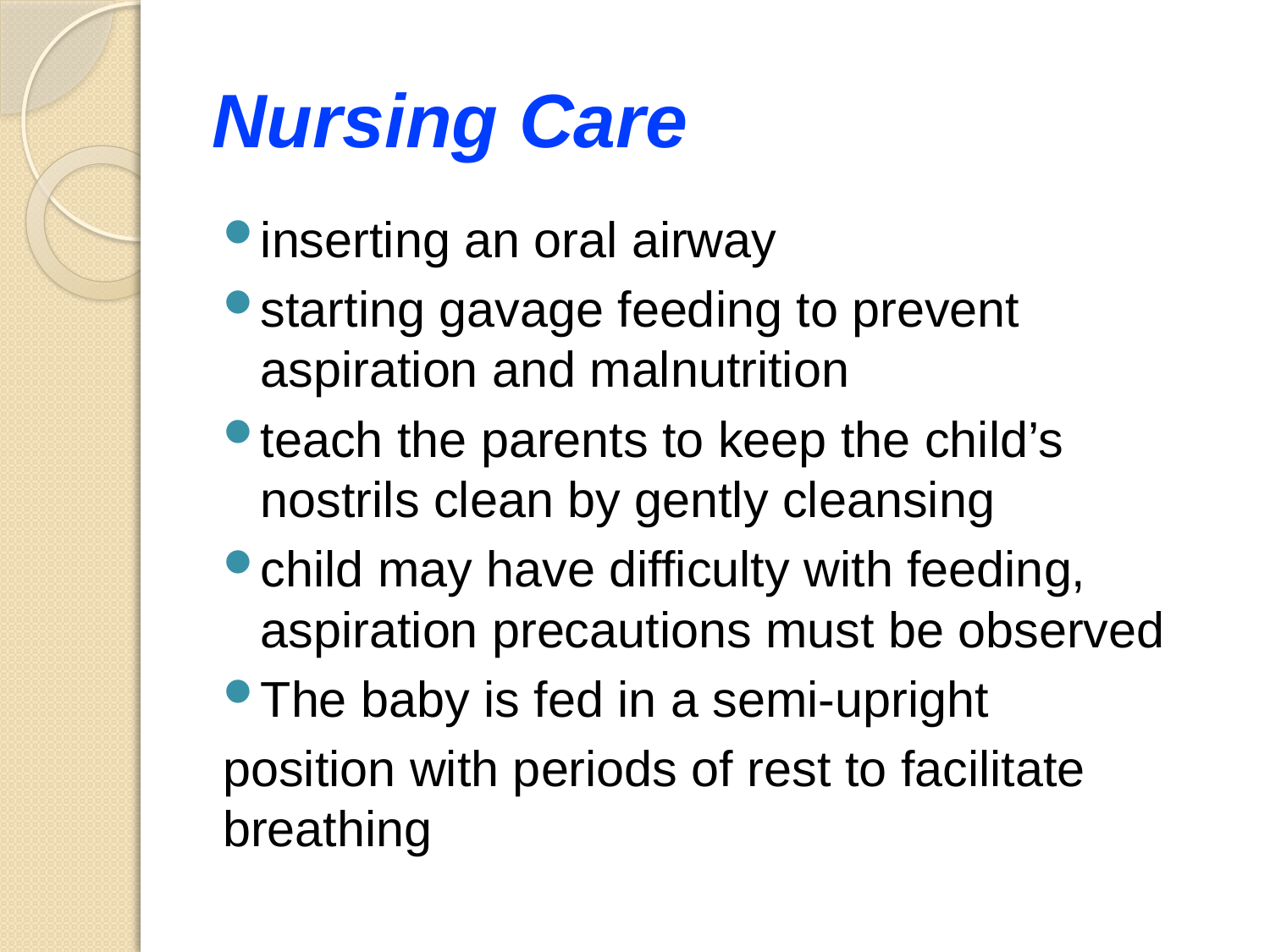

# Nursing Care
inserting an oral airway
starting gavage feeding to prevent aspiration and malnutrition
teach the parents to keep the child’s nostrils clean by gently cleansing
child may have difficulty with feeding, aspiration precautions must be observed
The baby is fed in a semi-upright
position with periods of rest to facilitate breathing